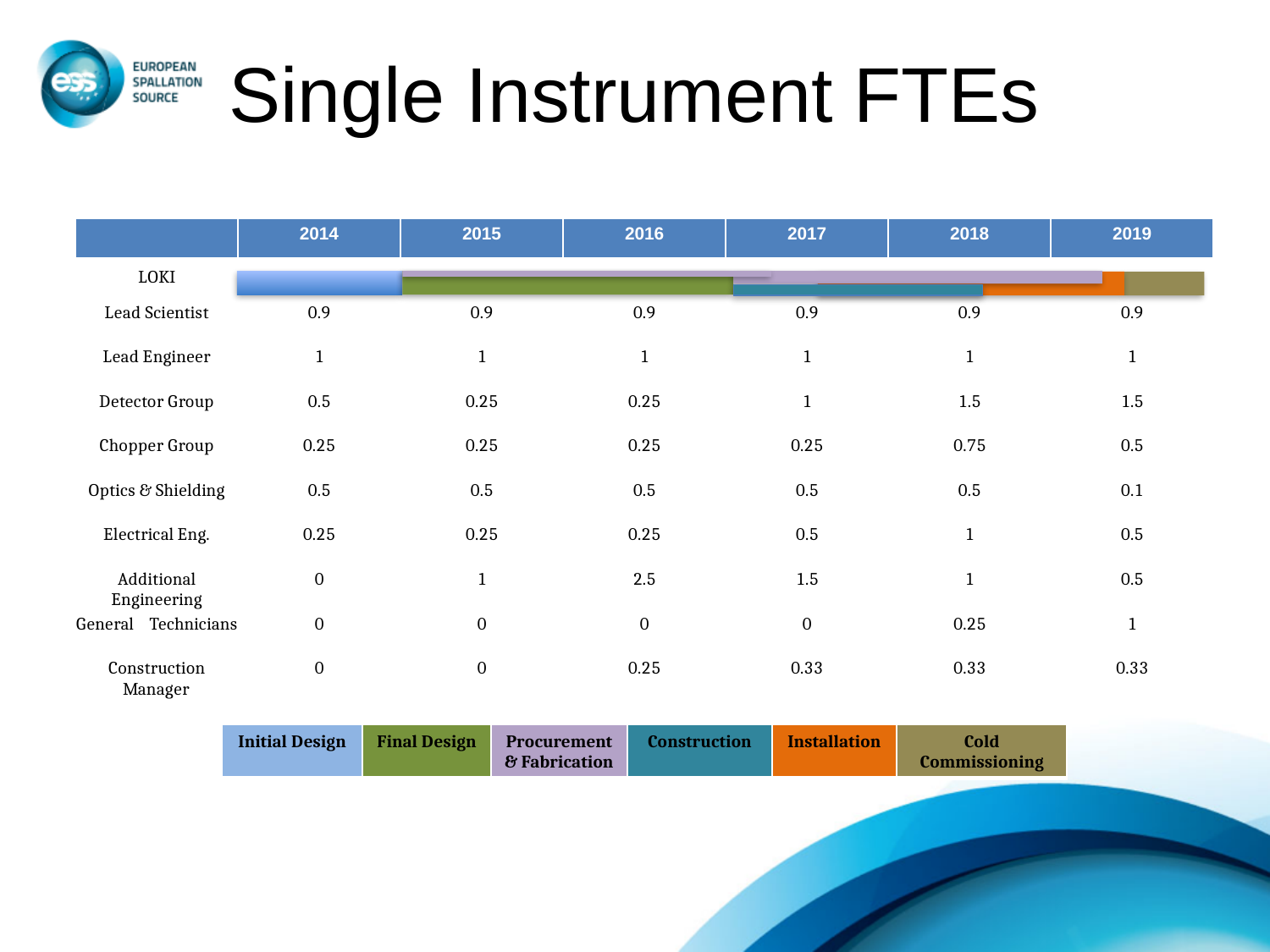

# Single Instrument FTEs
|  | 2014 | 2015 | 2016 | 2017 | 2018 | 2019 |
| --- | --- | --- | --- | --- | --- | --- |
| LOKI |  |  |  |  |  |  |
| Lead Scientist | 0.9 | 0.9 | 0.9 | 0.9 | 0.9 | 0.9 |
| Lead Engineer | 1 | 1 | 1 | 1 | 1 | 1 |
| Detector Group | 0.5 | 0.25 | 0.25 | 1 | 1.5 | 1.5 |
| Chopper Group | 0.25 | 0.25 | 0.25 | 0.25 | 0.75 | 0.5 |
| Optics & Shielding | 0.5 | 0.5 | 0.5 | 0.5 | 0.5 | 0.1 |
| Electrical Eng. | 0.25 | 0.25 | 0.25 | 0.5 | 1 | 0.5 |
| Additional Engineering | 0 | 1 | 2.5 | 1.5 | 1 | 0.5 |
| General Technicians | 0 | 0 | 0 | 0 | 0.25 | 1 |
| Construction Manager | 0 | 0 | 0.25 | 0.33 | 0.33 | 0.33 |

| Initial Design | Final Design | Procurement & Fabrication | Construction | Installation | Cold Commissioning |
| --- | --- | --- | --- | --- | --- |